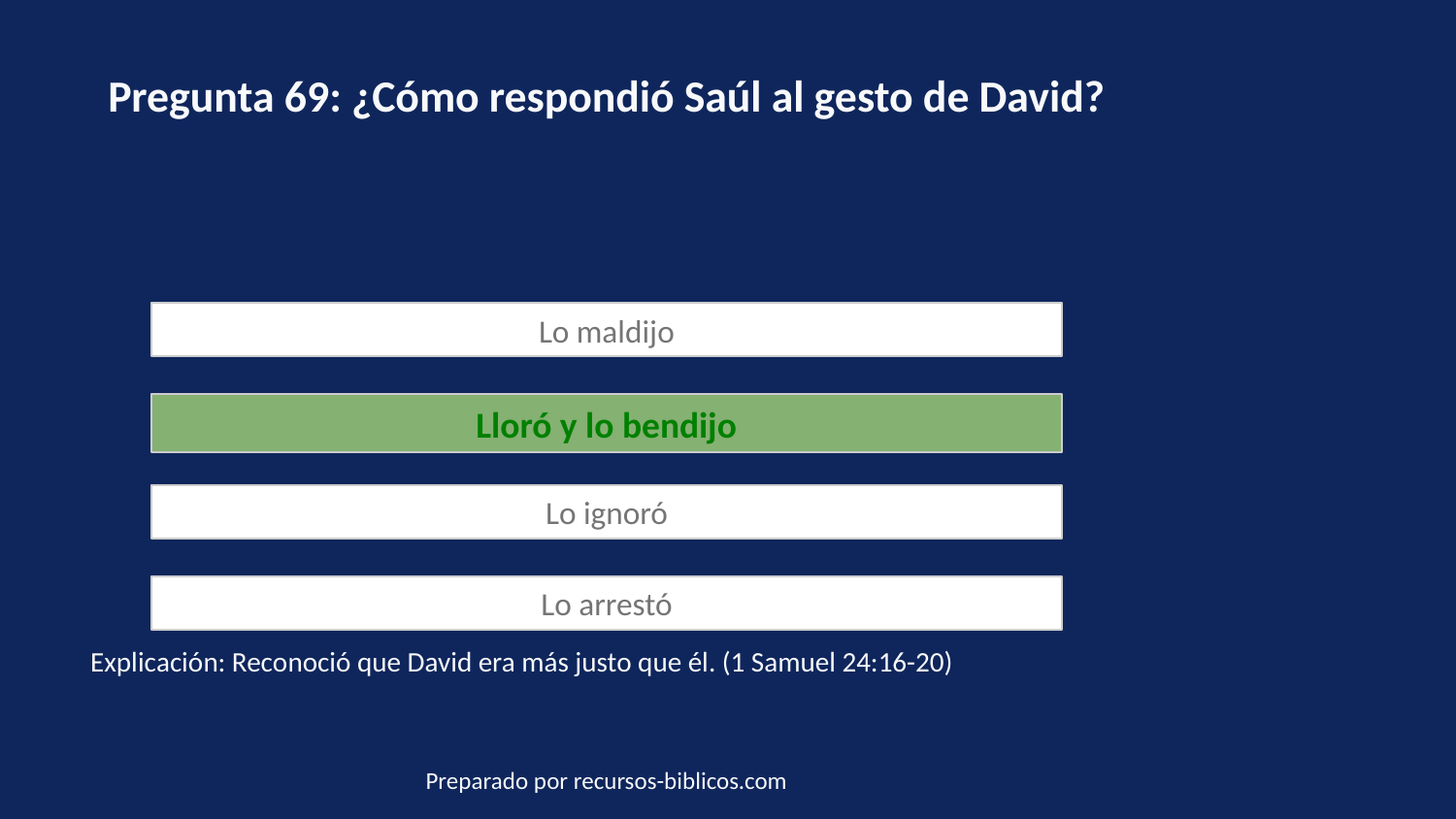

Pregunta 69: ¿Cómo respondió Saúl al gesto de David?
Lo maldijo
Lloró y lo bendijo
Lo ignoró
Lo arrestó
Explicación: Reconoció que David era más justo que él. (1 Samuel 24:16-20)
Preparado por recursos-biblicos.com